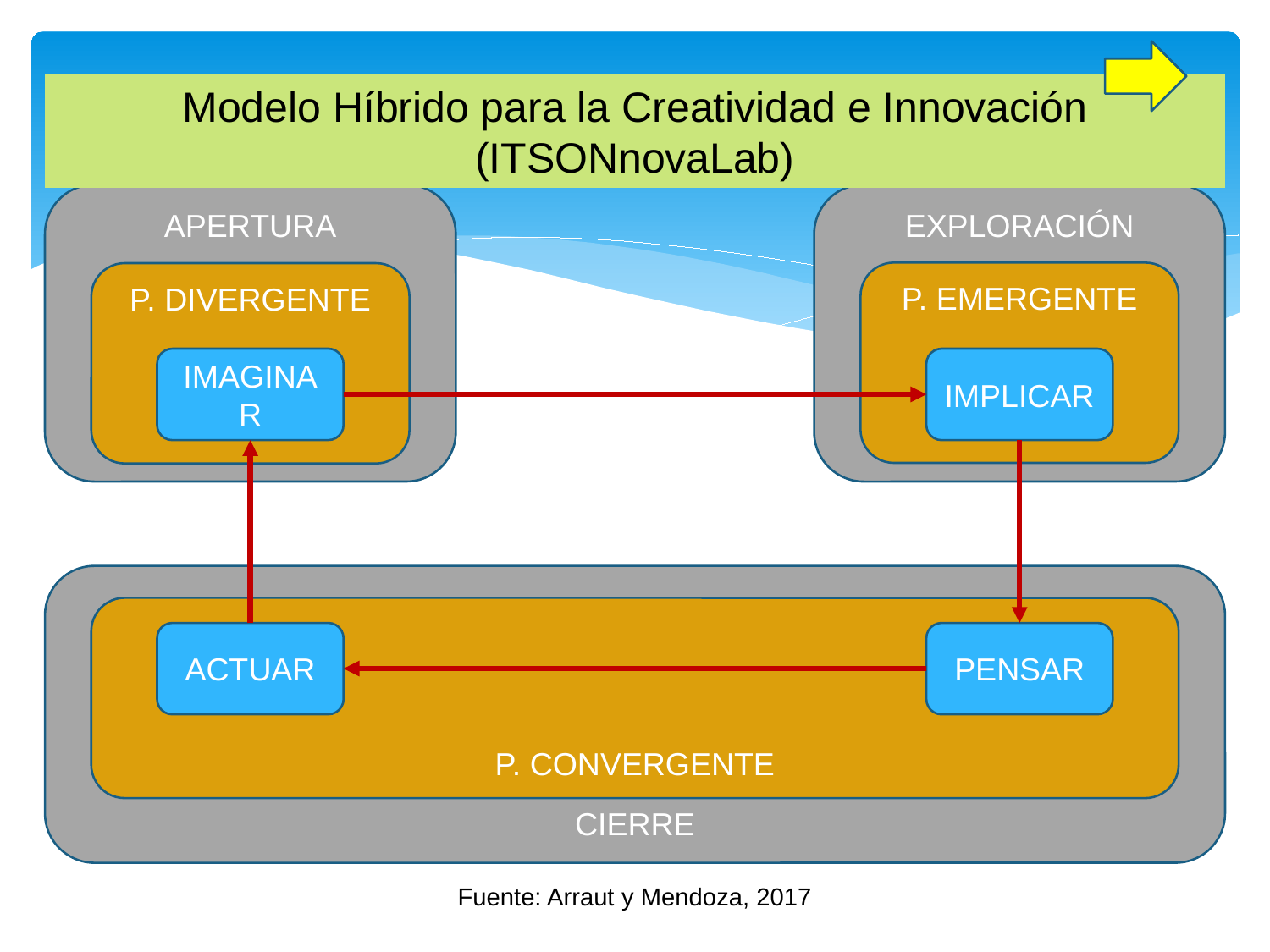

Modelo Híbrido para la Creatividad e Innovación (ITSONnovaLab)
EXPLORACIÓN
APERTURA
P. EMERGENTE
P. DIVERGENTE
IMAGINAR
IMPLICAR
CIERRE
P. CONVERGENTE
ACTUAR
PENSAR
Fuente: Arraut y Mendoza, 2017